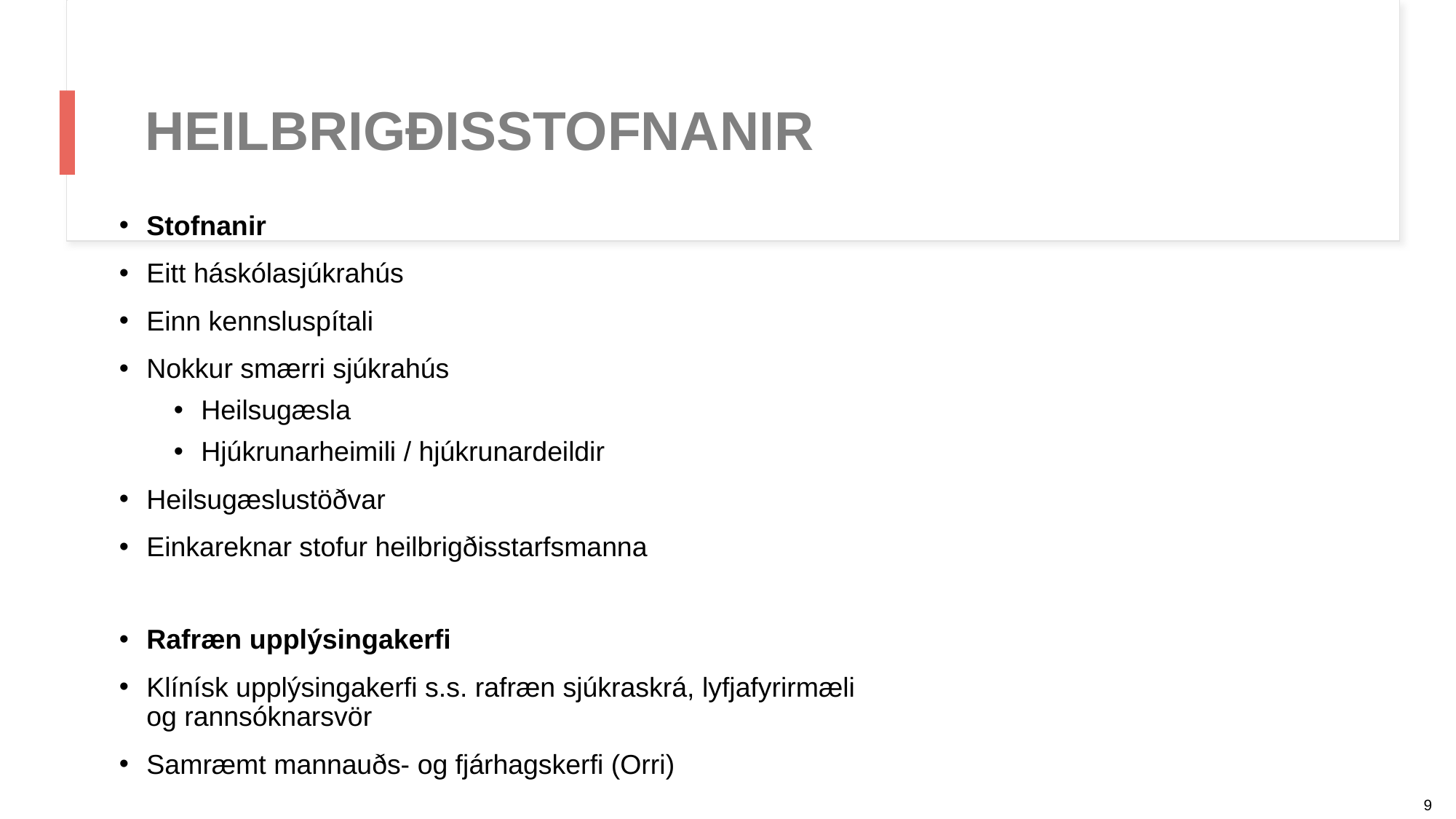

Heilbrigðisstofnanir

Stofnanir
Eitt háskólasjúkrahús
Einn kennsluspítali
Nokkur smærri sjúkrahús
Heilsugæsla
Hjúkrunarheimili / hjúkrunardeildir
Heilsugæslustöðvar
Einkareknar stofur heilbrigðisstarfsmanna

Rafræn upplýsingakerfi
Klínísk upplýsingakerfi s.s. rafræn sjúkraskrá, lyfjafyrirmæli
og rannsóknarsvör
Samræmt mannauðs- og fjárhagskerfi (Orri)
9